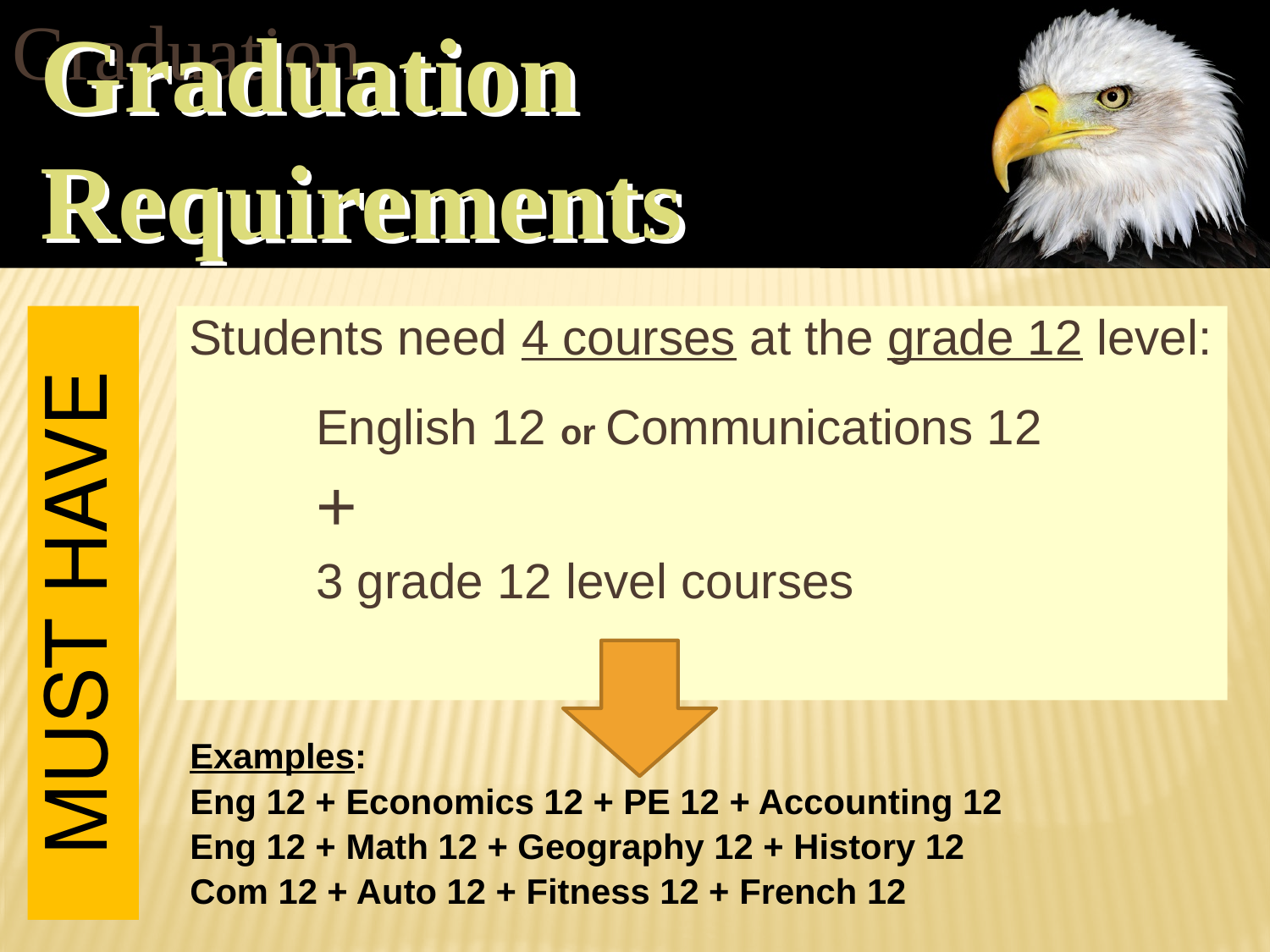

Graduation
Requirements
Graduation
Requirements
Students need 4 courses at the grade 12 level:

English 12 or Communications 12
+
3 grade 12 level courses
MUST HAVE

Examples:
Eng 12 + Economics 12 + PE 12 + Accounting 12
Eng 12 + Math 12 + Geography 12 + History 12
Com 12 + Auto 12 + Fitness 12 + French 12